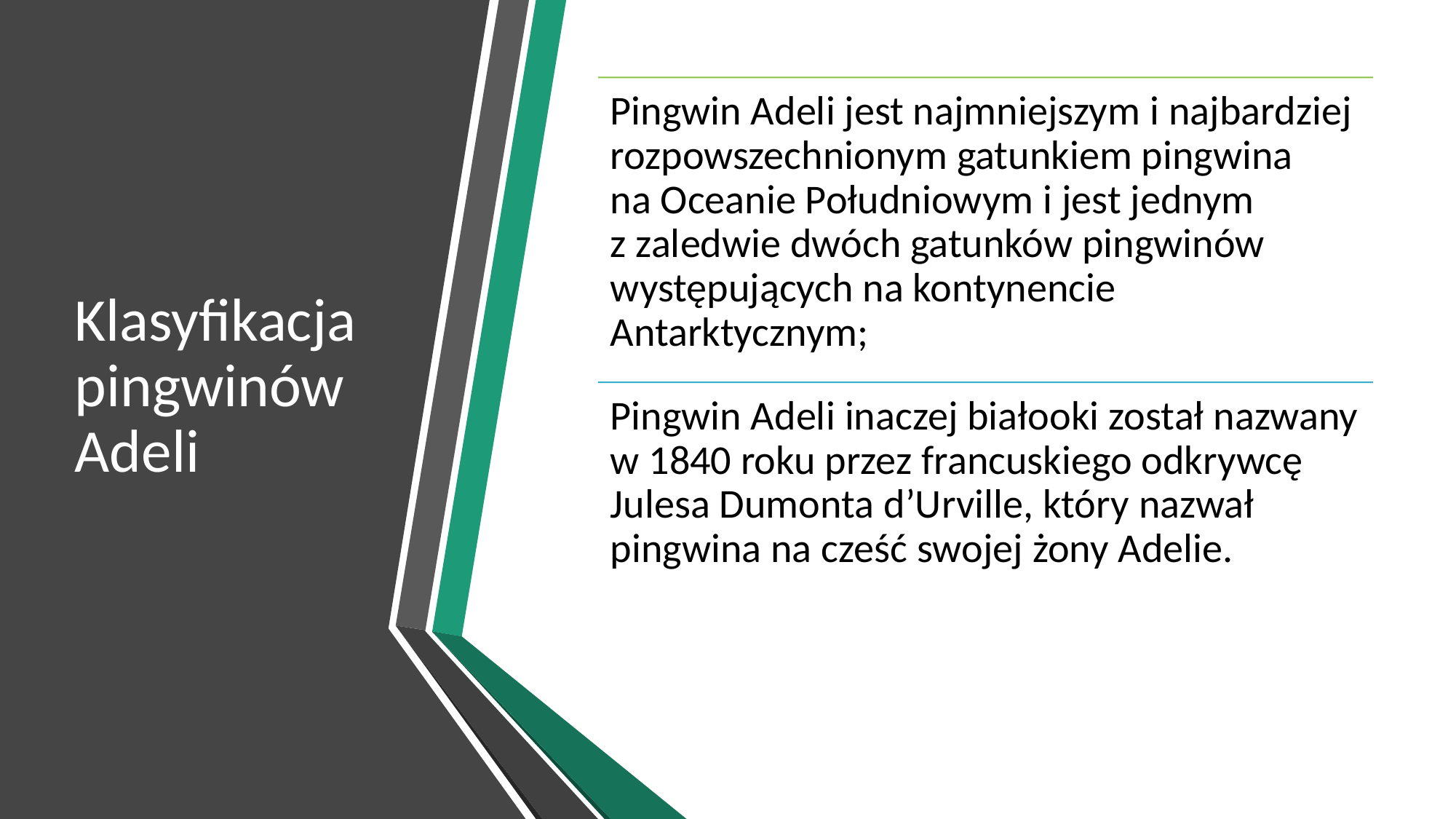

Pingwin Adeli jest najmniejszym i najbardziej rozpowszechnionym gatunkiem pingwina na Oceanie Południowym i jest jednym z zaledwie dwóch gatunków pingwinów występujących na kontynencie Antarktycznym;
Pingwin Adeli inaczej białooki został nazwany w 1840 roku przez francuskiego odkrywcę Julesa Dumonta d’Urville, który nazwał pingwina na cześć swojej żony Adelie.
# Klasyfikacja pingwinów Adeli